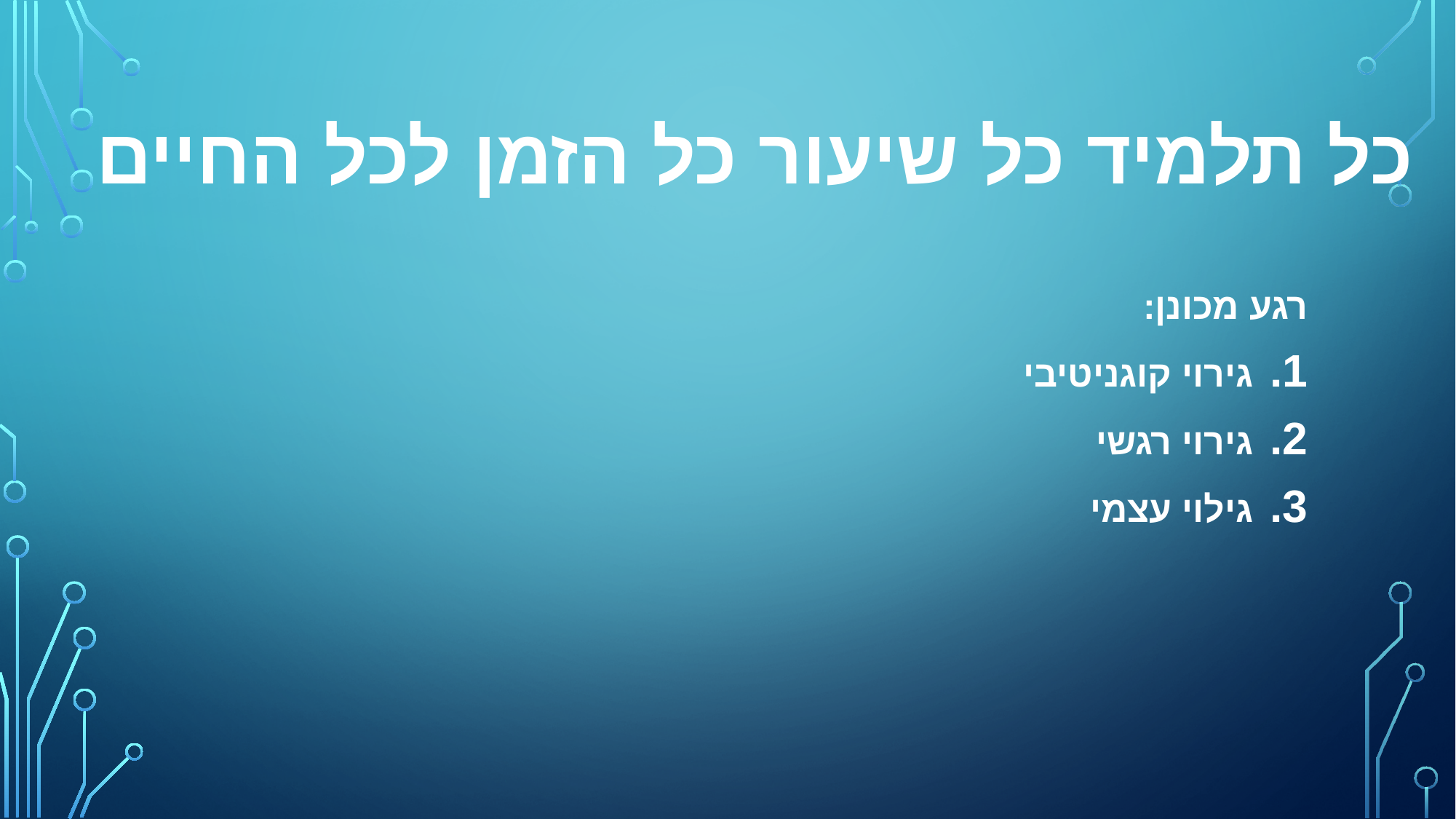

# כל תלמיד כל שיעור כל הזמן לכל החיים
רגע מכונן:
גירוי קוגניטיבי
גירוי רגשי
גילוי עצמי